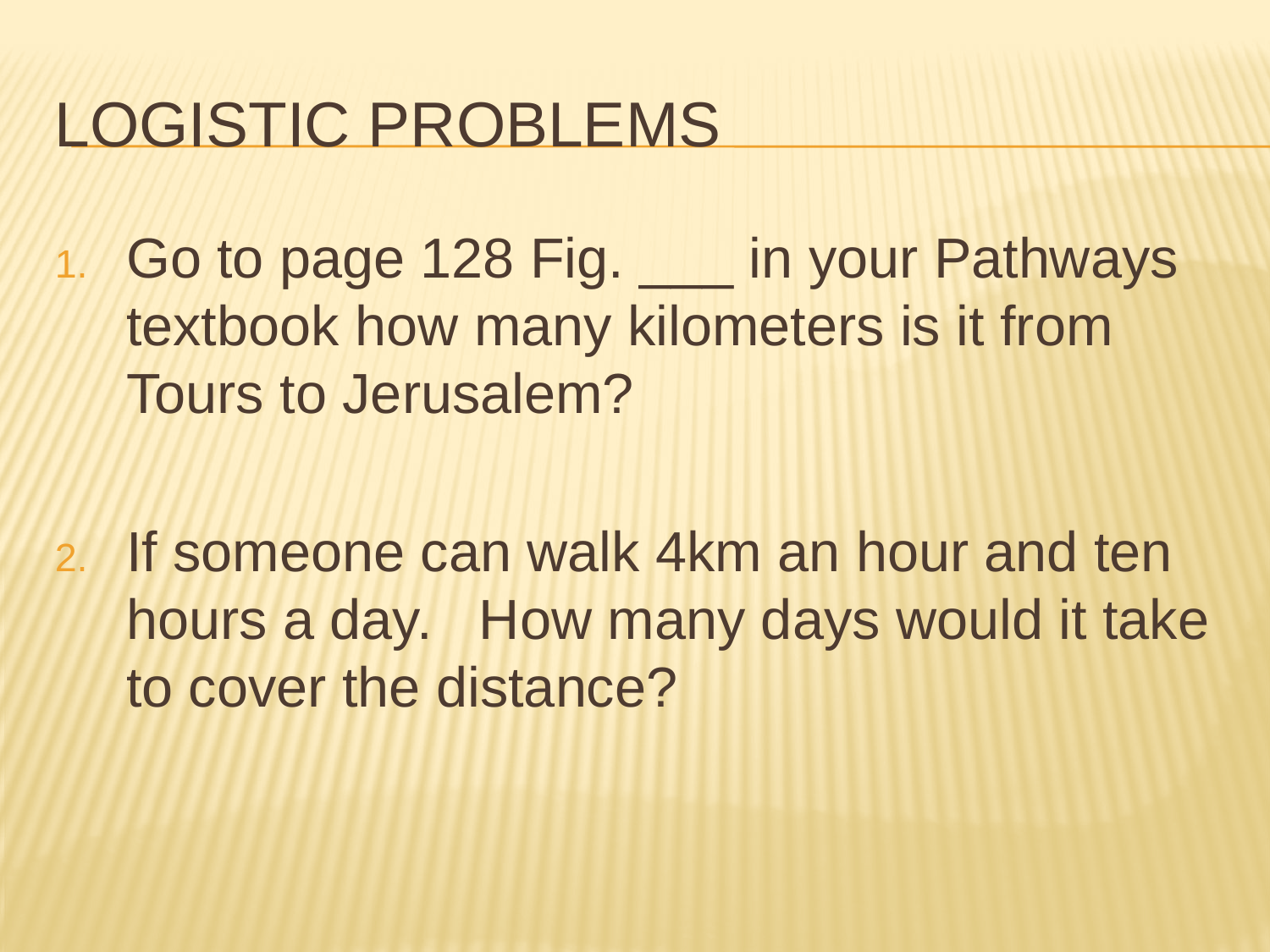

# Logistic Problems
Go to page 128 Fig. ___ in your Pathways textbook how many kilometers is it from Tours to Jerusalem?

If someone can walk 4km an hour and ten hours a day.   How many days would it take to cover the distance?